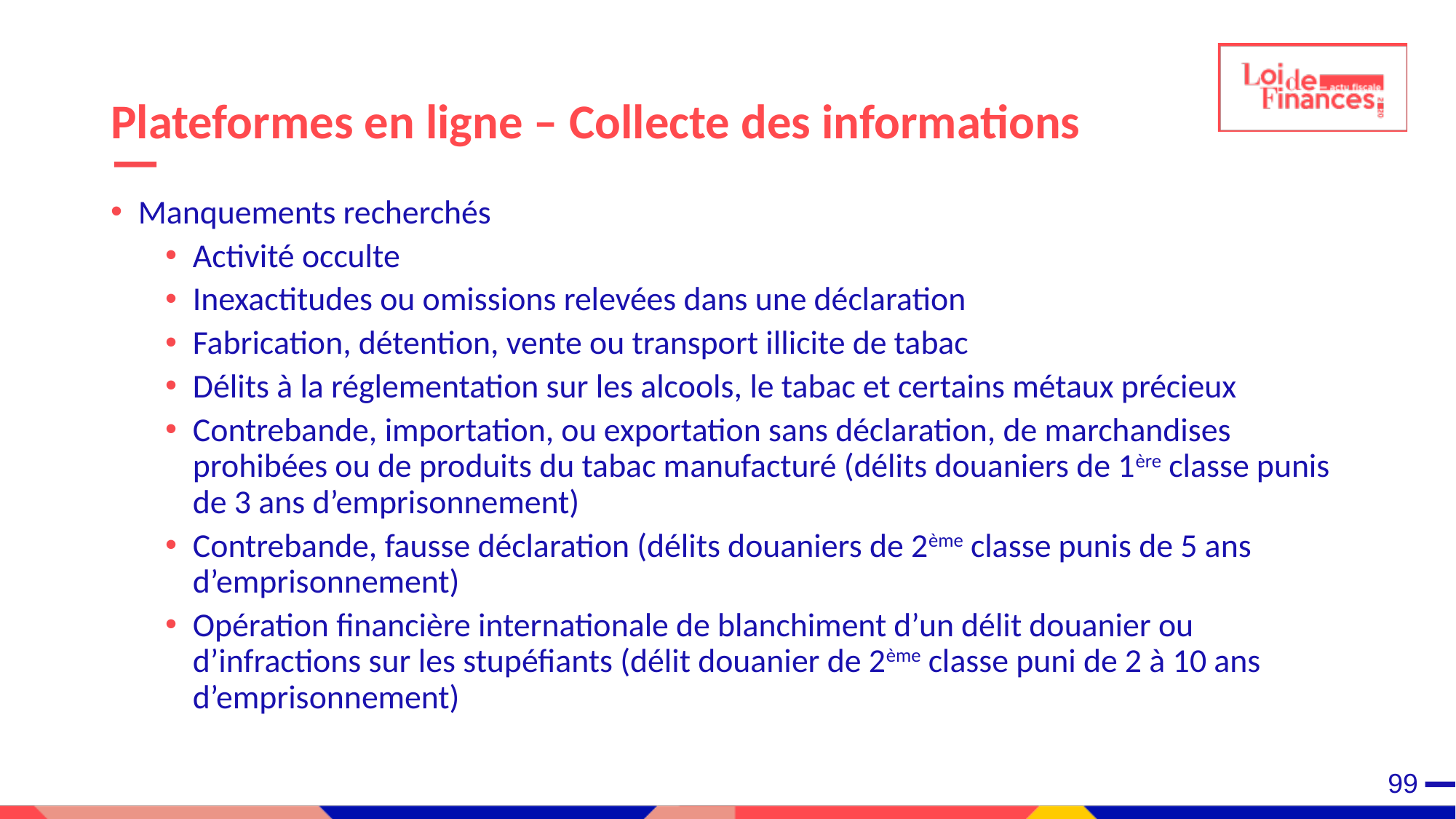

# Plateformes en ligne – Collecte des informations
Manquements recherchés
Activité occulte
Inexactitudes ou omissions relevées dans une déclaration
Fabrication, détention, vente ou transport illicite de tabac
Délits à la réglementation sur les alcools, le tabac et certains métaux précieux
Contrebande, importation, ou exportation sans déclaration, de marchandises prohibées ou de produits du tabac manufacturé (délits douaniers de 1ère classe punis de 3 ans d’emprisonnement)
Contrebande, fausse déclaration (délits douaniers de 2ème classe punis de 5 ans d’emprisonnement)
Opération financière internationale de blanchiment d’un délit douanier ou d’infractions sur les stupéfiants (délit douanier de 2ème classe puni de 2 à 10 ans d’emprisonnement)